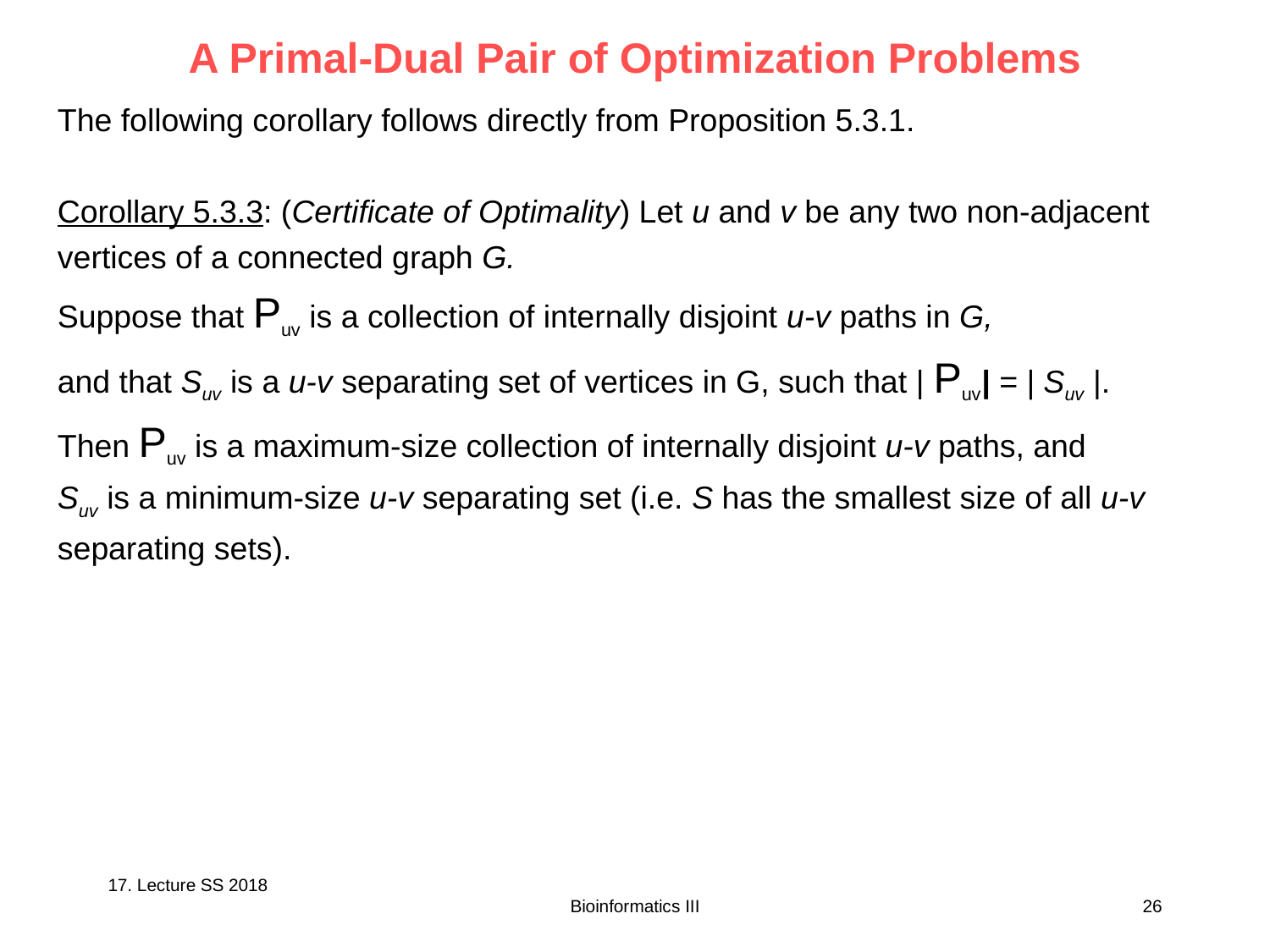

# A Primal-Dual Pair of Optimization Problems
The following corollary follows directly from Proposition 5.3.1.

Corollary 5.3.3: (Certificate of Optimality) Let u and v be any two non-adjacent vertices of a connected graph G.
Suppose that Puv is a collection of internally disjoint u-v paths in G,
and that Suv is a u-v separating set of vertices in G, such that | Puv| = | Suv |.
Then Puv is a maximum-size collection of internally disjoint u-v paths, and
Suv is a minimum-size u-v separating set (i.e. S has the smallest size of all u-v separating sets).
17. Lecture SS 2018

Bioinformatics III

26